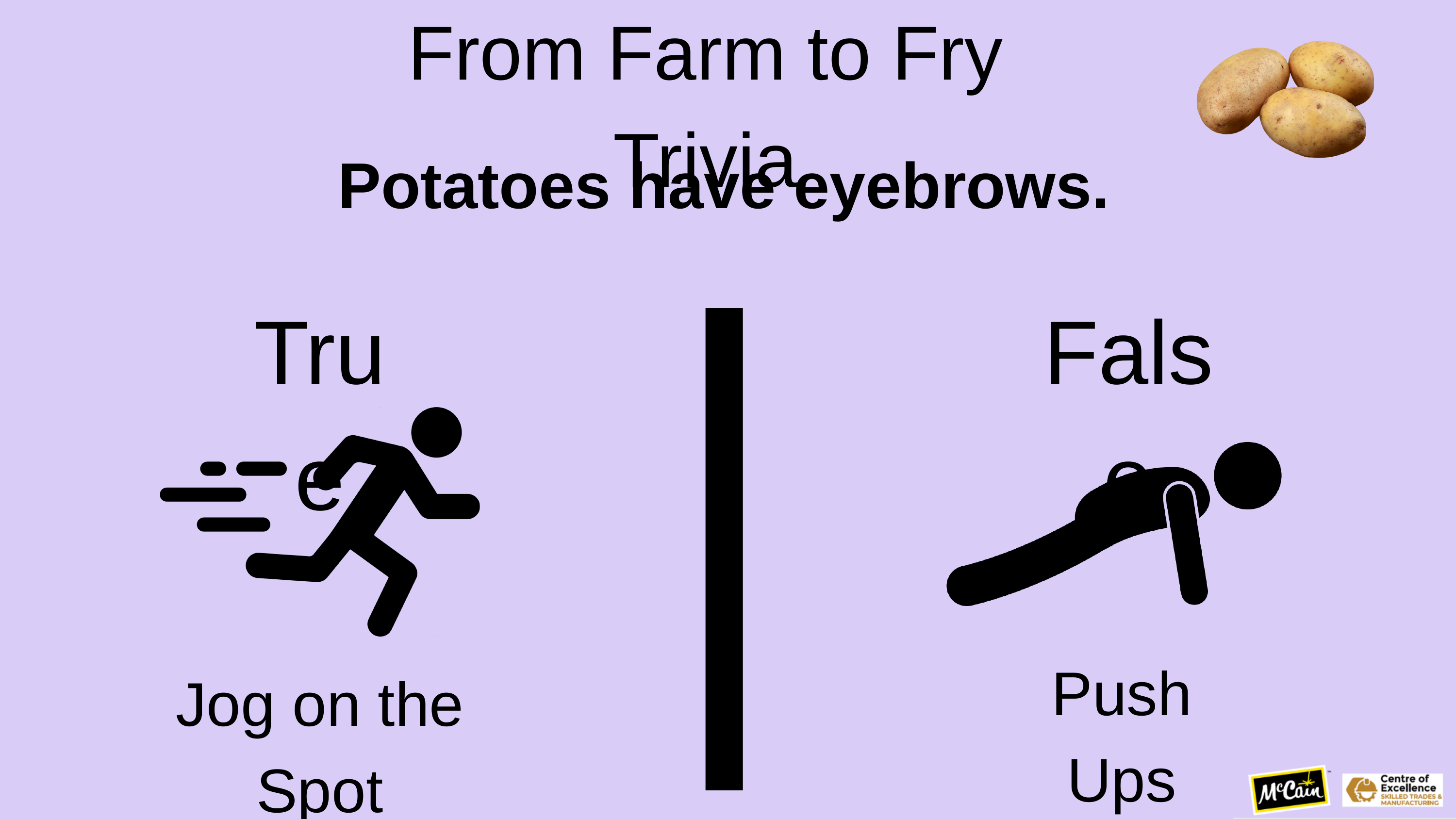

From Farm to Fry Trivia

Potatoes have eyebrows.
True
False

Push Ups
Jog on the Spot